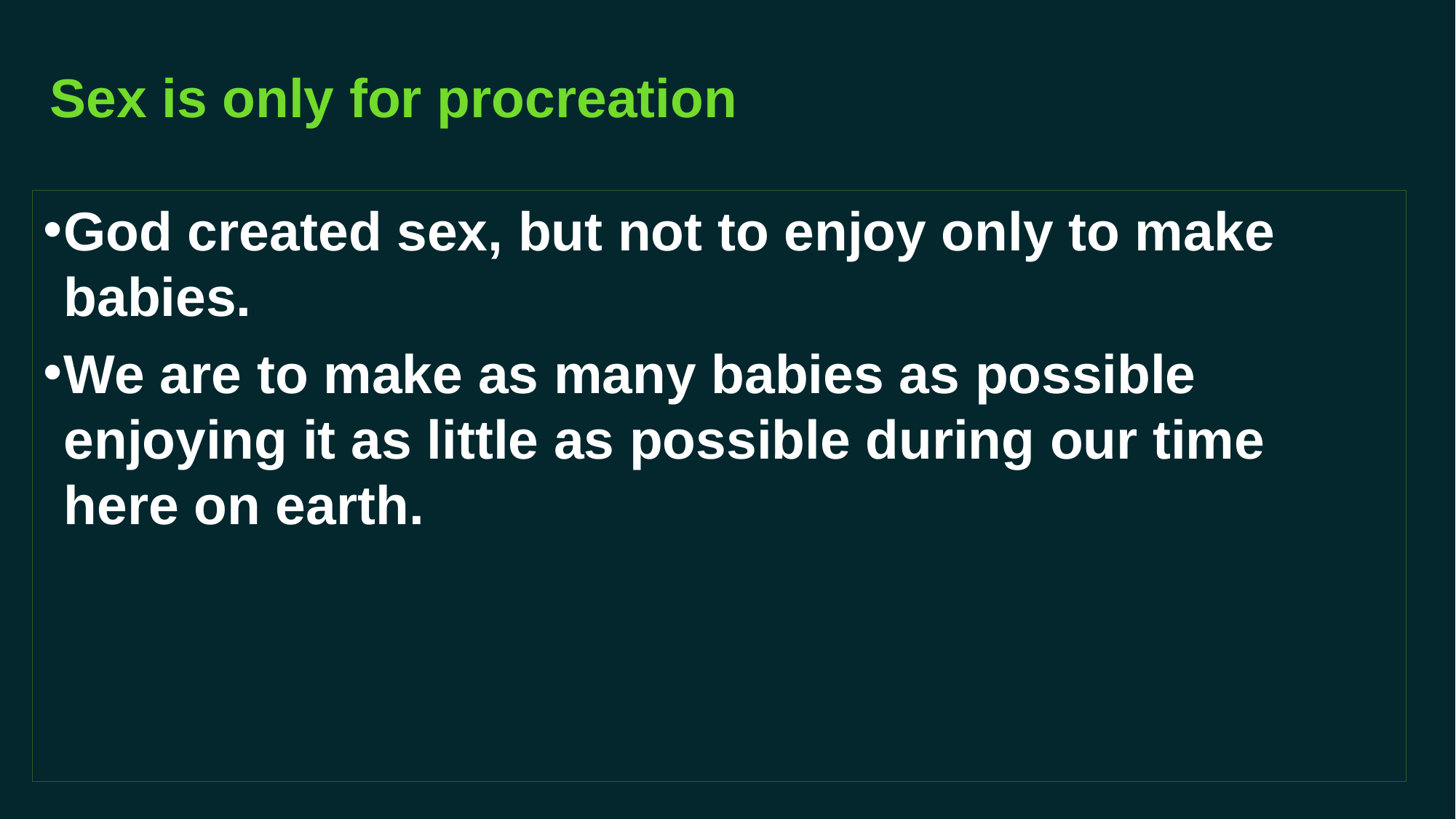

# Sex is only for procreation
God created sex, but not to enjoy only to make babies.
We are to make as many babies as possible enjoying it as little as possible during our time here on earth.